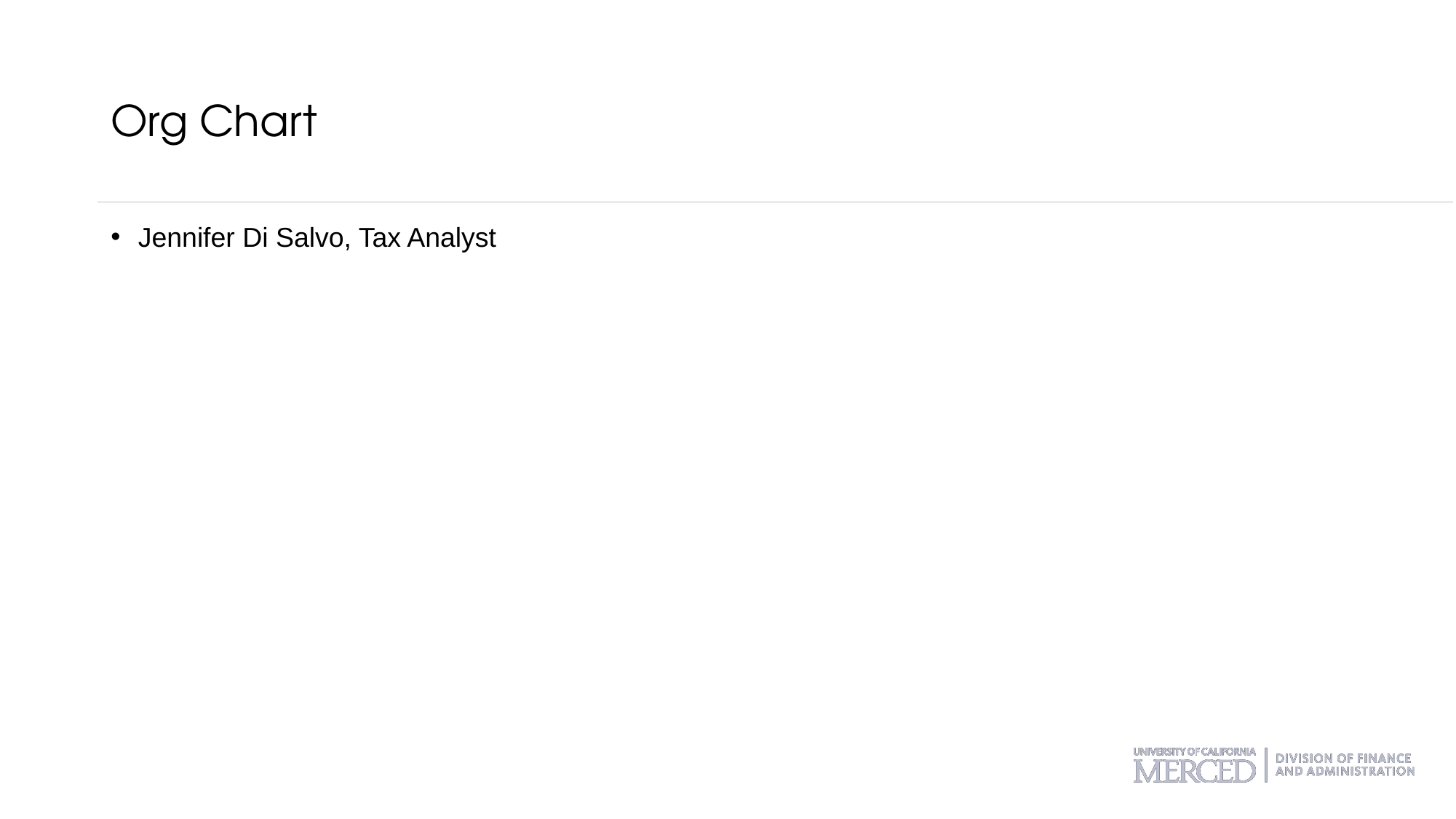

# Org Chart
Jennifer Di Salvo, Tax Analyst